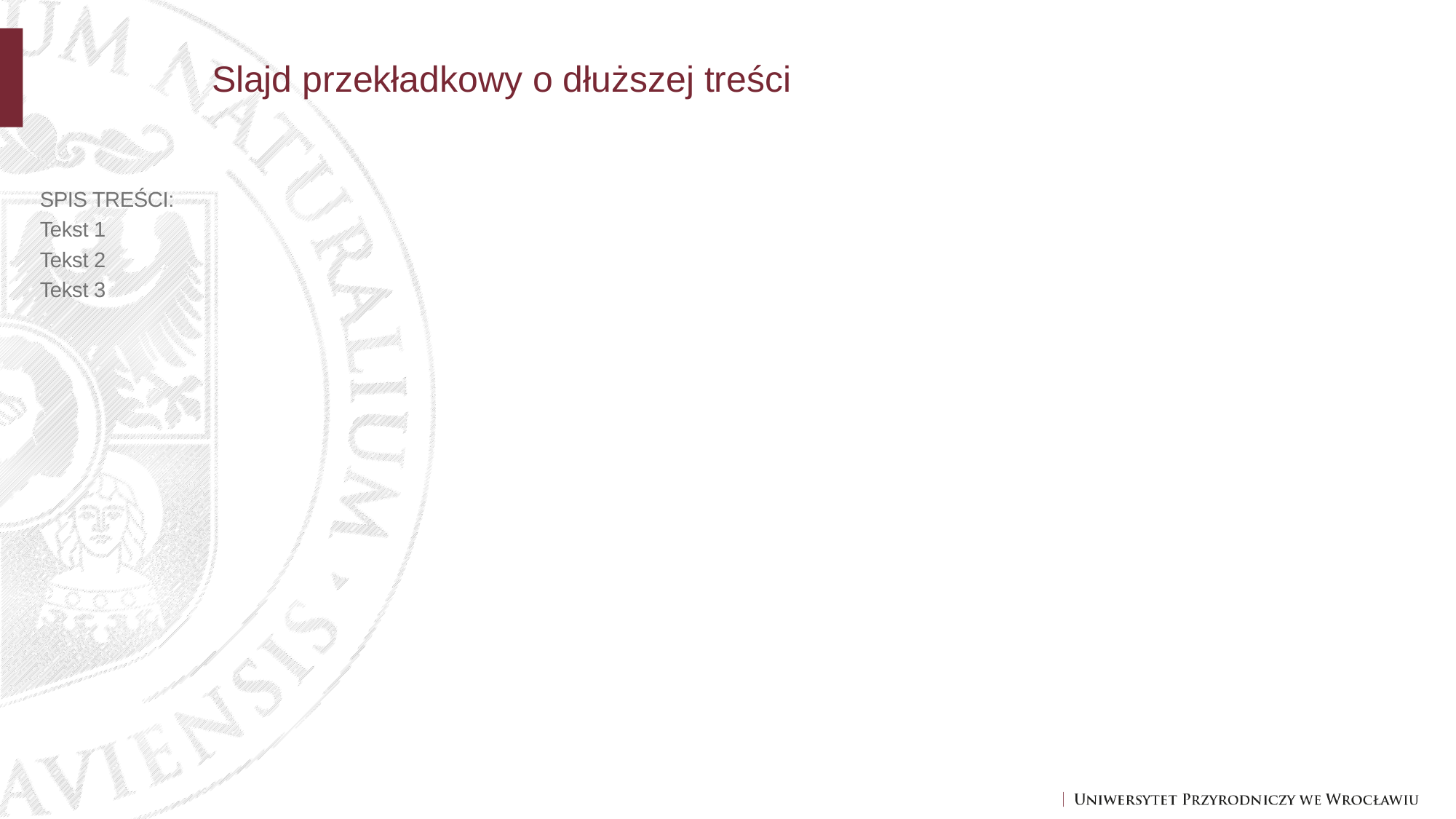

Slajd przekładkowy o dłuższej treści
SPIS TREŚCI:
Tekst 1
Tekst 2
Tekst 3